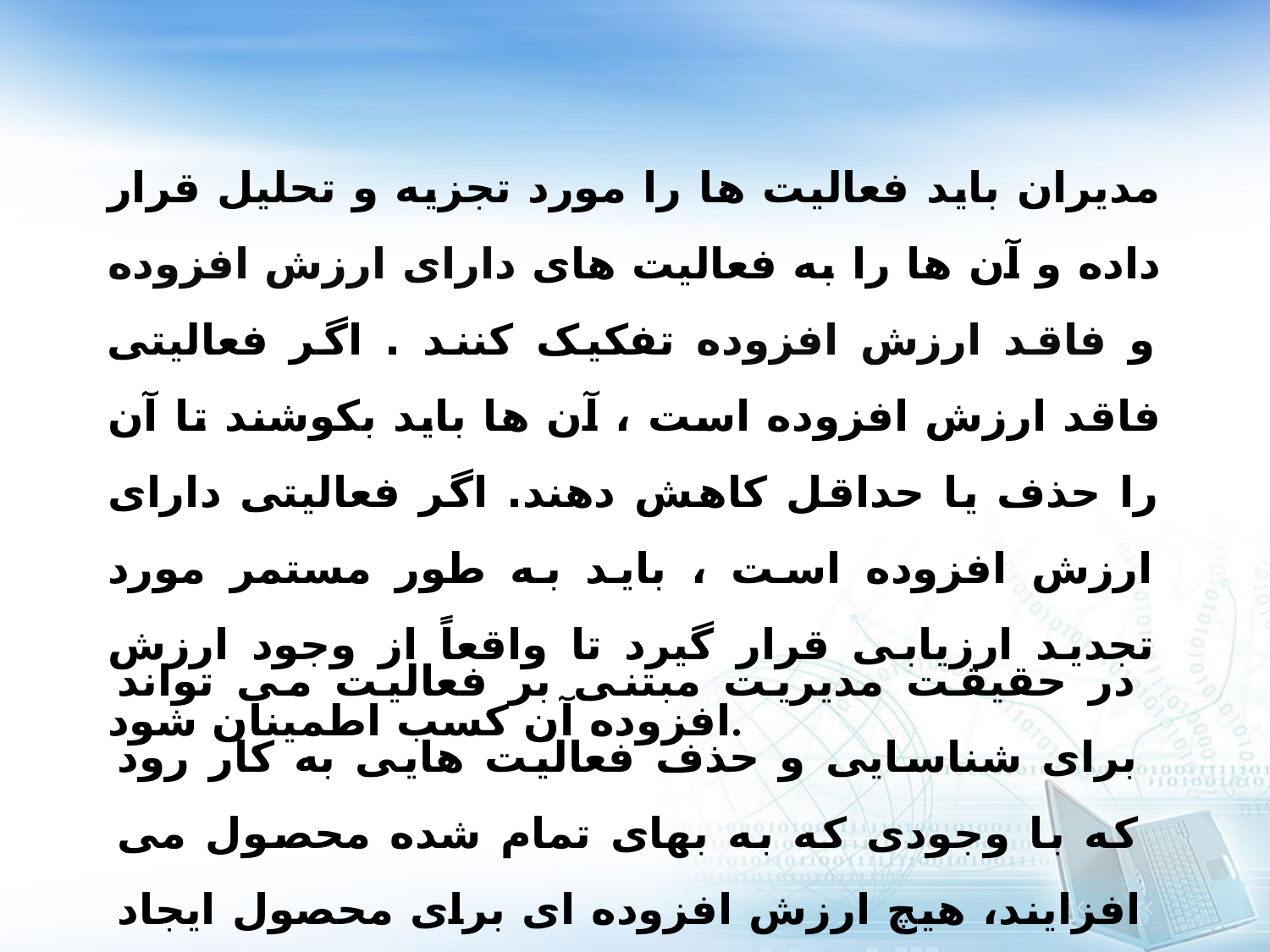

مدیران باید فعالیت ها را مورد تجزیه و تحلیل قرار داده و آن ها را به فعالیت های دارای ارزش افزوده و فاقد ارزش افزوده تفکیک کنند . اگر فعالیتی فاقد ارزش افزوده است ، آن ها باید بکوشند تا آن را حذف یا حداقل کاهش دهند. اگر فعالیتی دارای ارزش افزوده است ، باید به طور مستمر مورد تجدید ارزیابی قرار گیرد تا واقعاً از وجود ارزش افزوده آن کسب اطمینان شود.
در حقیقت مدیریت مبتنی بر فعالیت می تواند برای شناسایی و حذف فعالیت هایی به کار رود که با وجودی که به بهای تمام شده محصول می افزایند، هیچ ارزش افزوده ای برای محصول ایجاد نمی کنند.